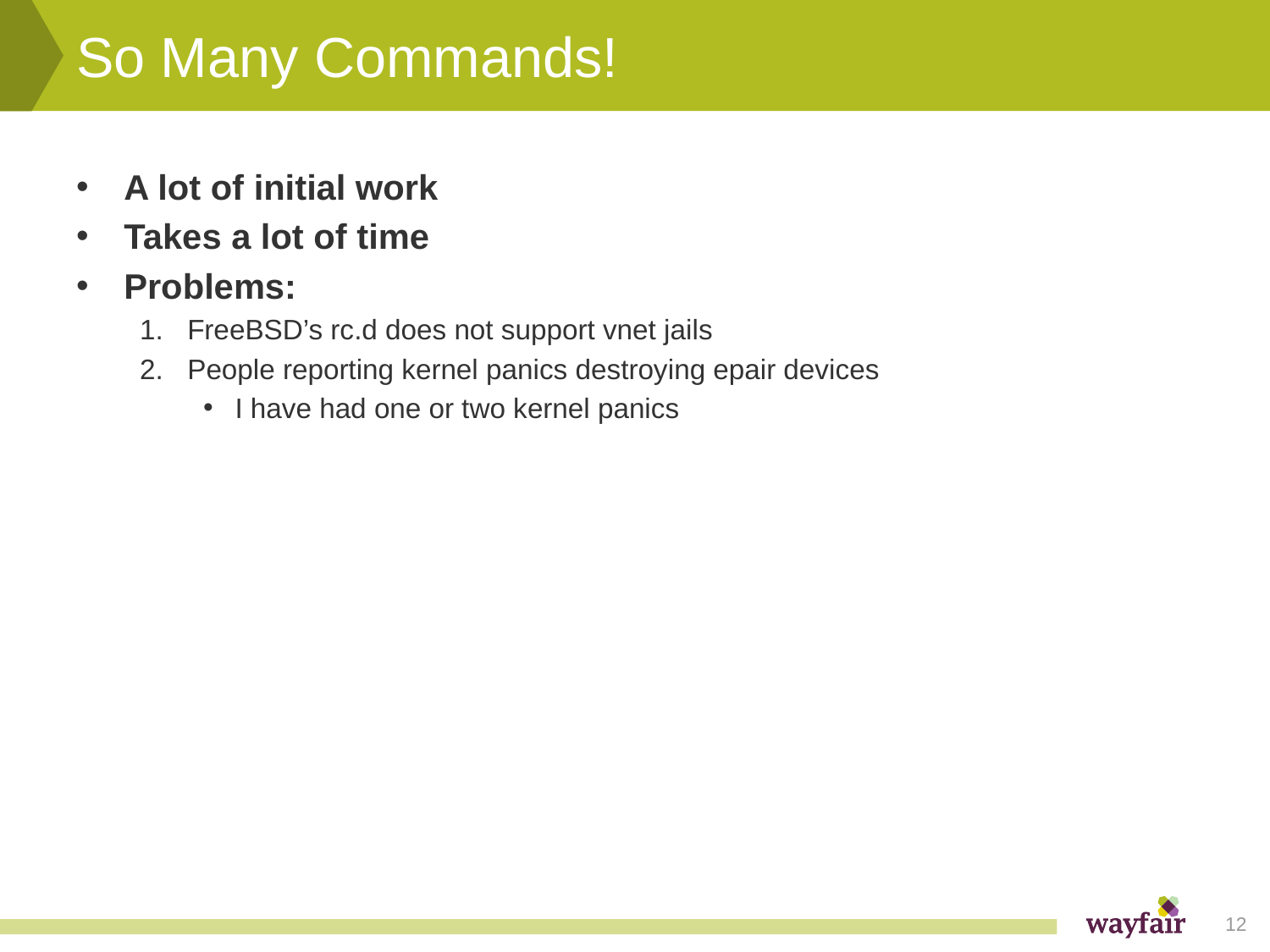

# So Many Commands!
A lot of initial work
Takes a lot of time
Problems:
FreeBSD’s rc.d does not support vnet jails
People reporting kernel panics destroying epair devices
I have had one or two kernel panics